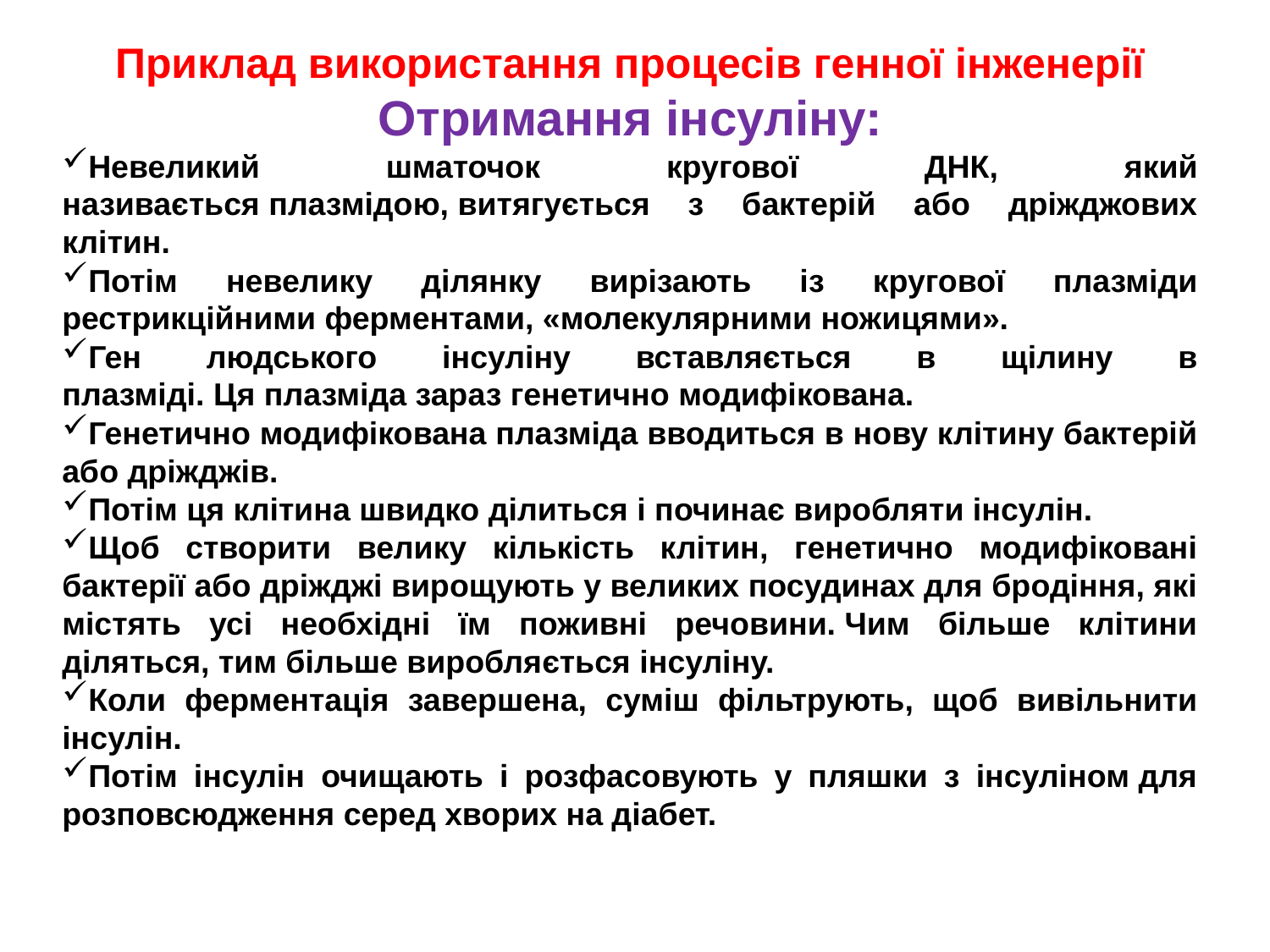

Приклад використання процесів генної інженерії
Отримання інсуліну:
Невеликий шматочок кругової ДНК, який називається плазмідою, витягується з бактерій або дріжджових клітин.
Потім невелику ділянку вирізають із кругової плазміди рестрикційними ферментами, «молекулярними ножицями».
Ген людського інсуліну вставляється в щілину в плазміді. Ця плазміда зараз генетично модифікована.
Генетично модифікована плазміда вводиться в нову клітину бактерій або дріжджів.
Потім ця клітина швидко ділиться і починає виробляти інсулін.
Щоб створити велику кількість клітин, генетично модифіковані бактерії або дріжджі вирощують у великих посудинах для бродіння, які містять усі необхідні їм поживні речовини. Чим більше клітини діляться, тим більше виробляється інсуліну.
Коли ферментація завершена, суміш фільтрують, щоб вивільнити інсулін.
Потім інсулін очищають і розфасовують у пляшки з інсуліном для розповсюдження серед хворих на діабет.